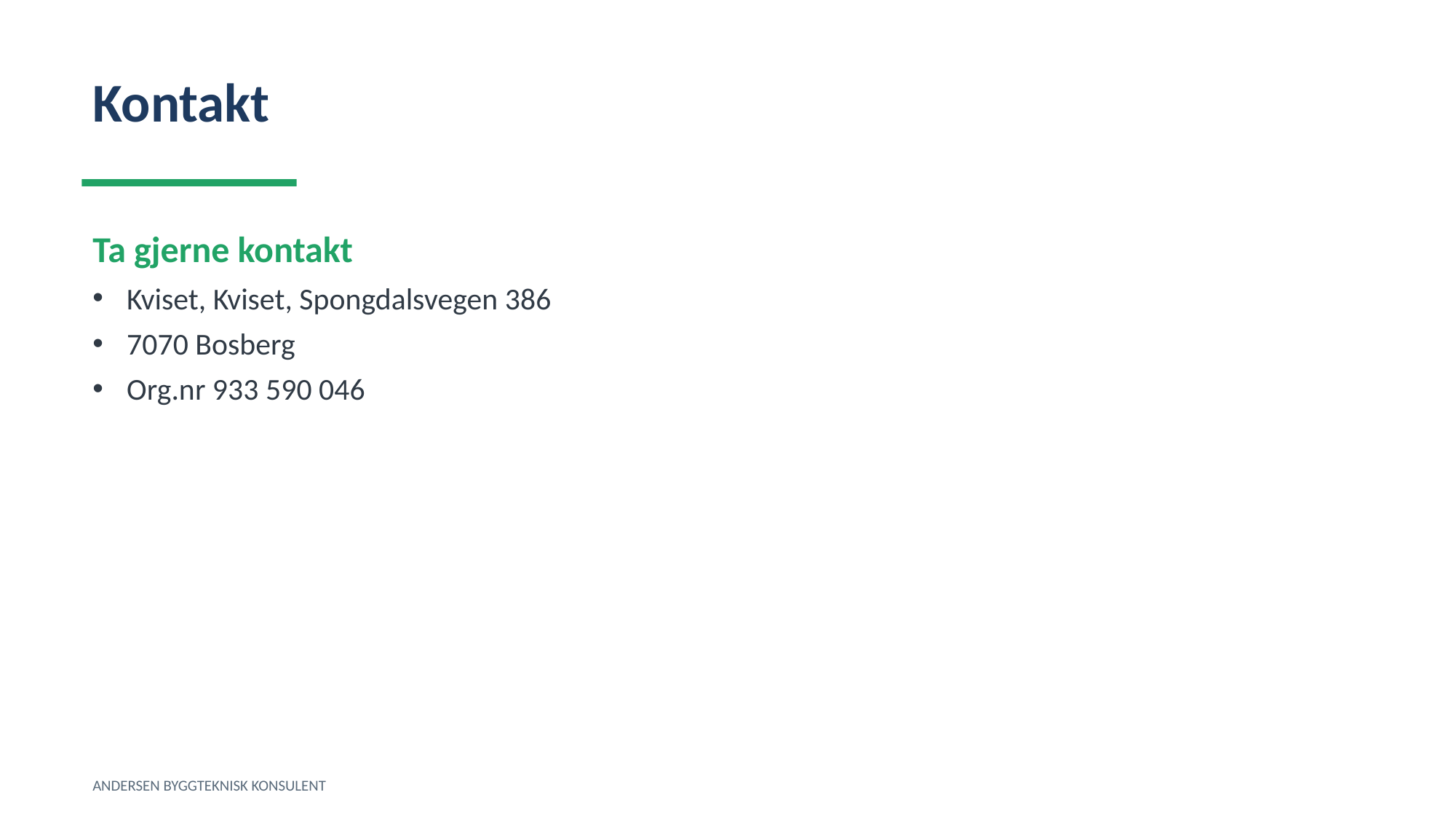

Kontakt

Ta gjerne kontakt
Kviset, Kviset, Spongdalsvegen 386
7070 Bosberg
Org.nr 933 590 046
ANDERSEN BYGGTEKNISK KONSULENT